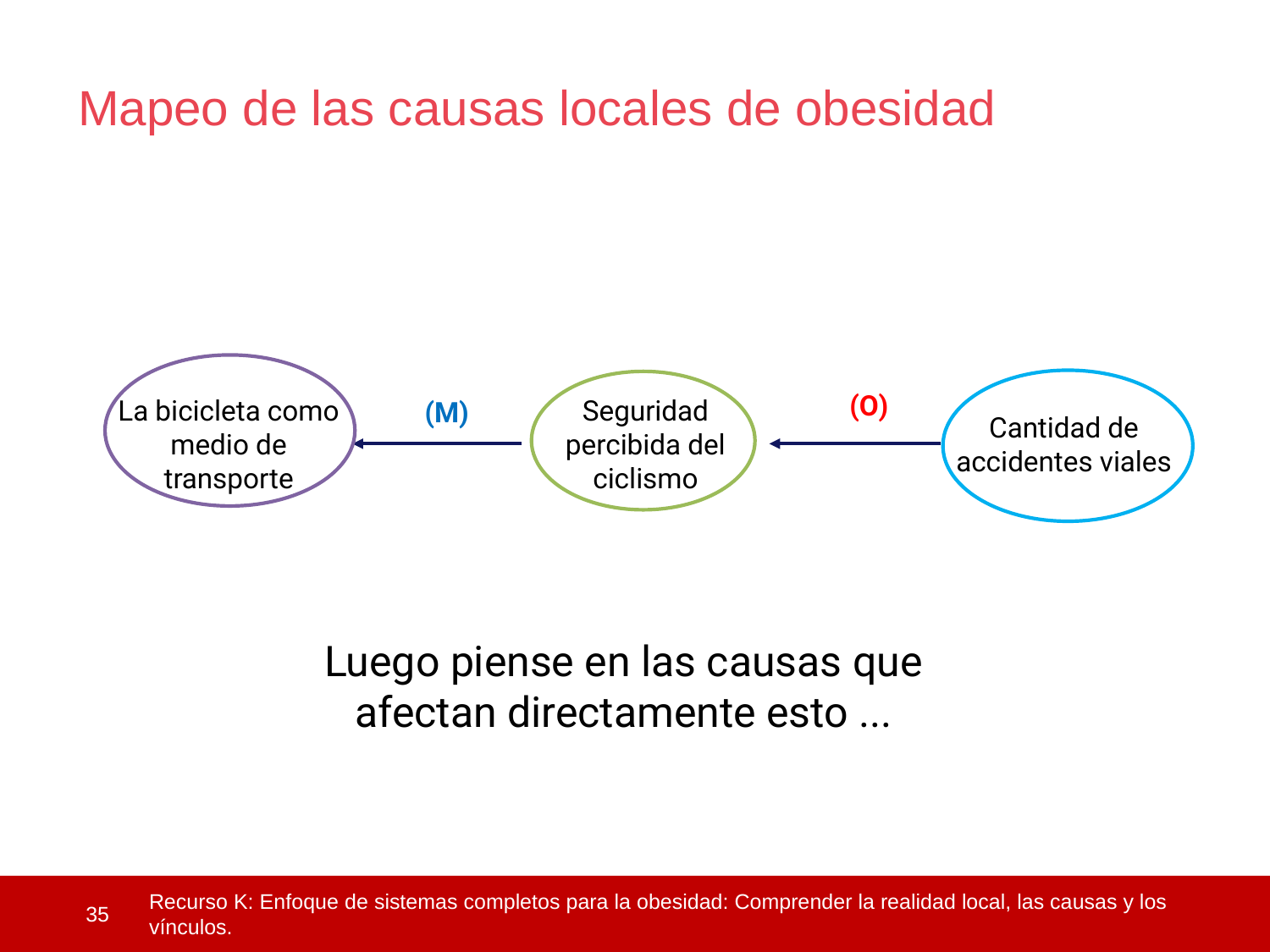

Mapeo de las causas locales de obesidad

La bicicleta como medio de transporte
Seguridad percibida del ciclismo
Cantidad de accidentes viales
(M)
(O)

Luego piense en las causas que afectan directamente esto ...
  35
Recurso K: Enfoque de sistemas completos para la obesidad: Comprender la realidad local, las causas y los vínculos.